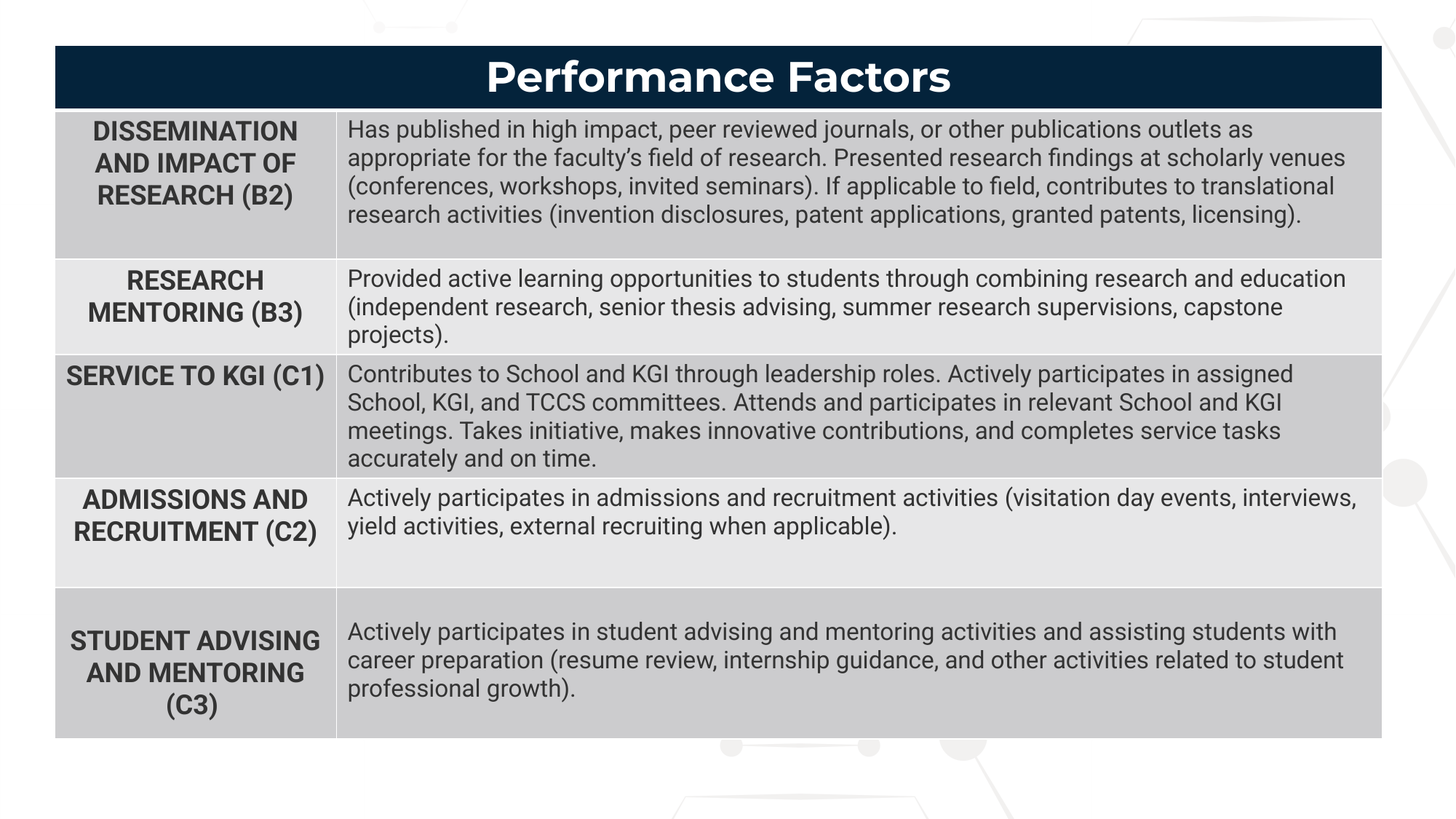

| Performance Factors |  |
| --- | --- |
| DISSEMINATION AND IMPACT OF RESEARCH (B2) | Has published in high impact, peer reviewed journals, or other publications outlets as appropriate for the faculty’s field of research. Presented research findings at scholarly venues (conferences, workshops, invited seminars). If applicable to field, contributes to translational research activities (invention disclosures, patent applications, granted patents, licensing). |
| RESEARCH MENTORING (B3) | Provided active learning opportunities to students through combining research and education (independent research, senior thesis advising, summer research supervisions, capstone projects). |
| SERVICE TO KGI (C1) | Contributes to School and KGI through leadership roles. Actively participates in assigned School, KGI, and TCCS committees. Attends and participates in relevant School and KGI meetings. Takes initiative, makes innovative contributions, and completes service tasks accurately and on time. |
| ADMISSIONS AND RECRUITMENT (C2) | Actively participates in admissions and recruitment activities (visitation day events, interviews, yield activities, external recruiting when applicable). |
| STUDENT ADVISING AND MENTORING (C3) | Actively participates in student advising and mentoring activities and assisting students with career preparation (resume review, internship guidance, and other activities related to student professional growth). |